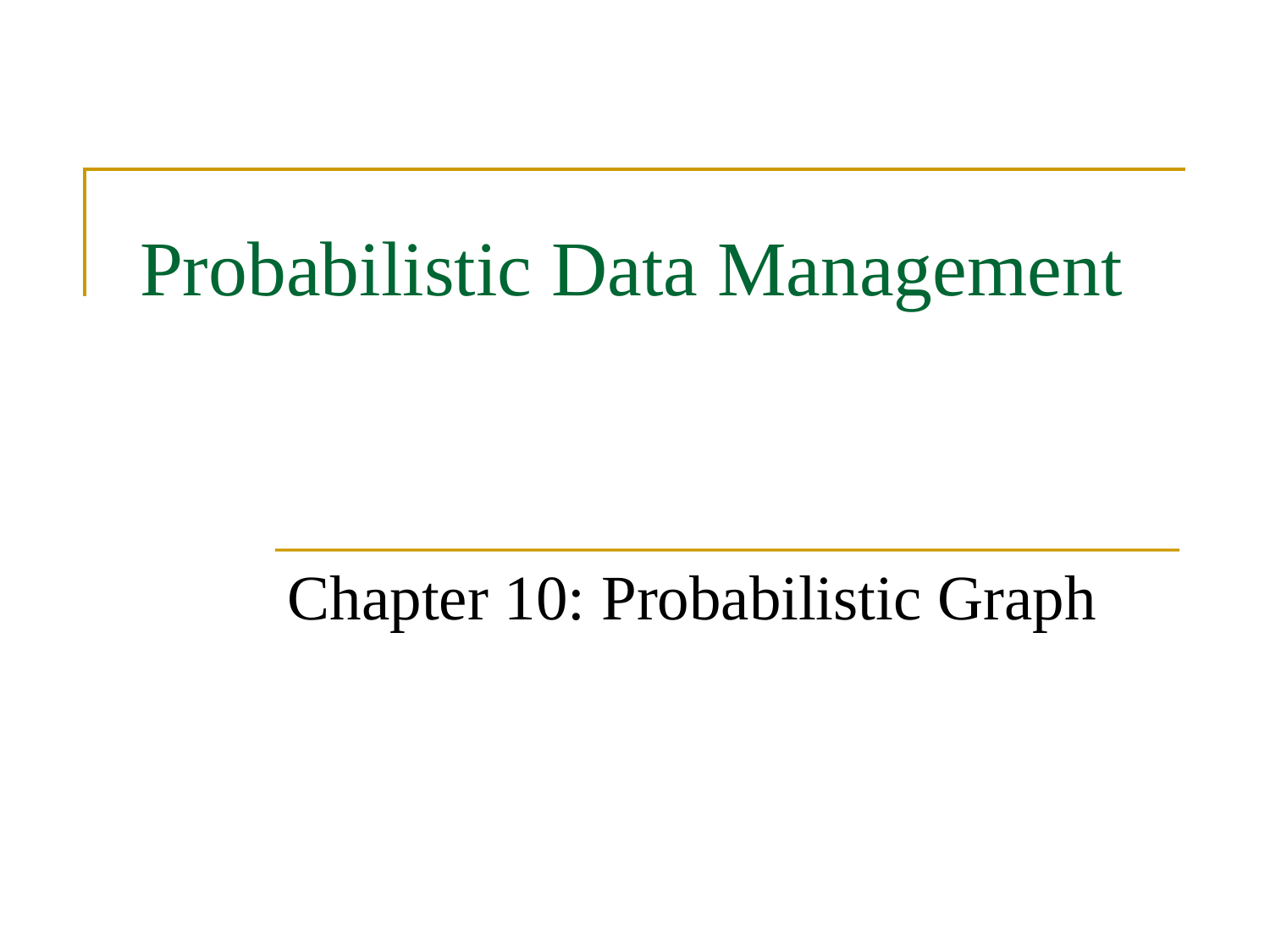

# Probabilistic Data Management
Chapter 10: Probabilistic Graph